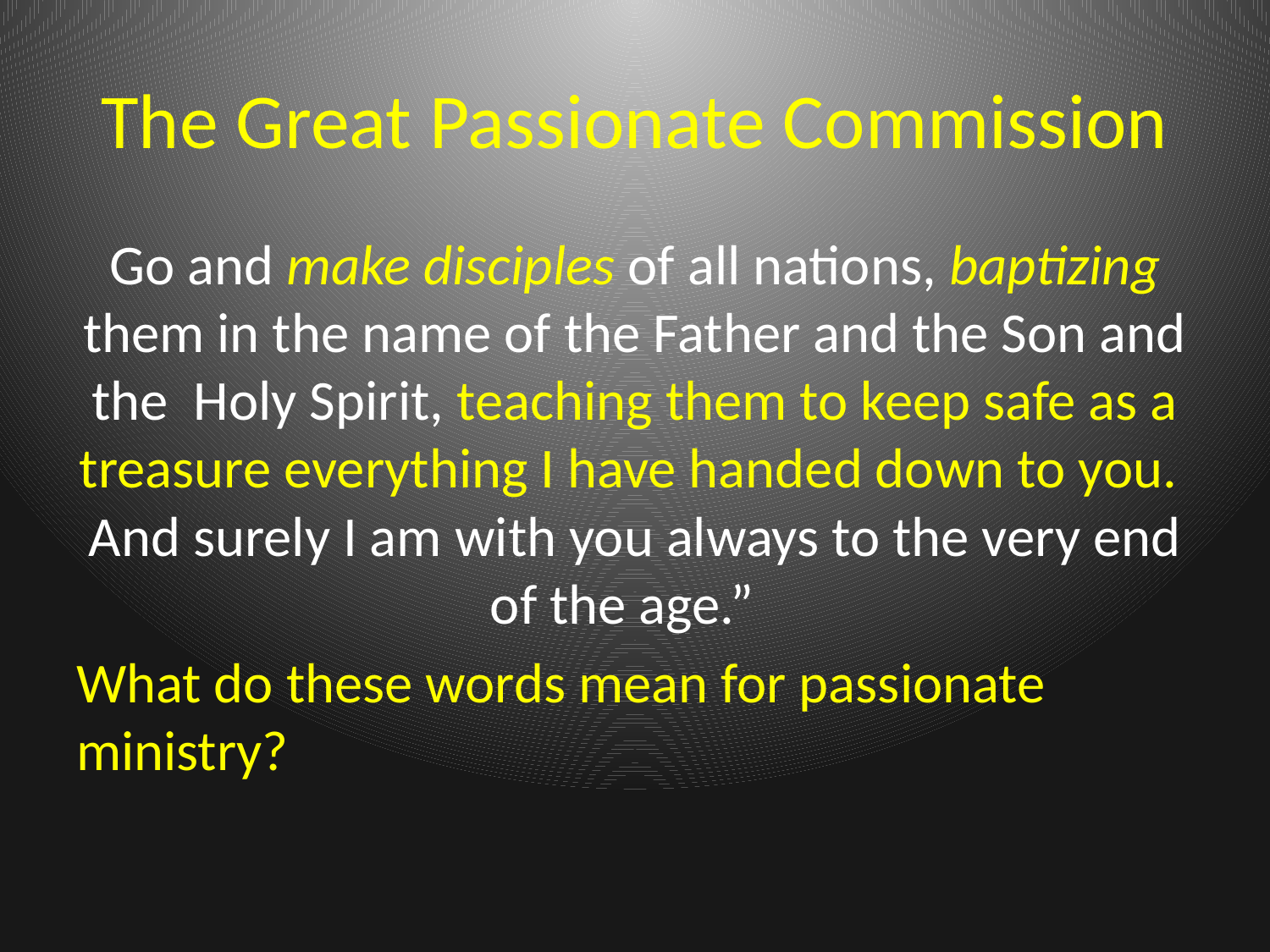

# The Great Passionate Commission
Go and make disciples of all nations, baptizing them in the name of the Father and the Son and the  Holy Spirit, teaching them to keep safe as a treasure everything I have handed down to you.  And surely I am with you always to the very end of the age.”
What do these words mean for passionate ministry?